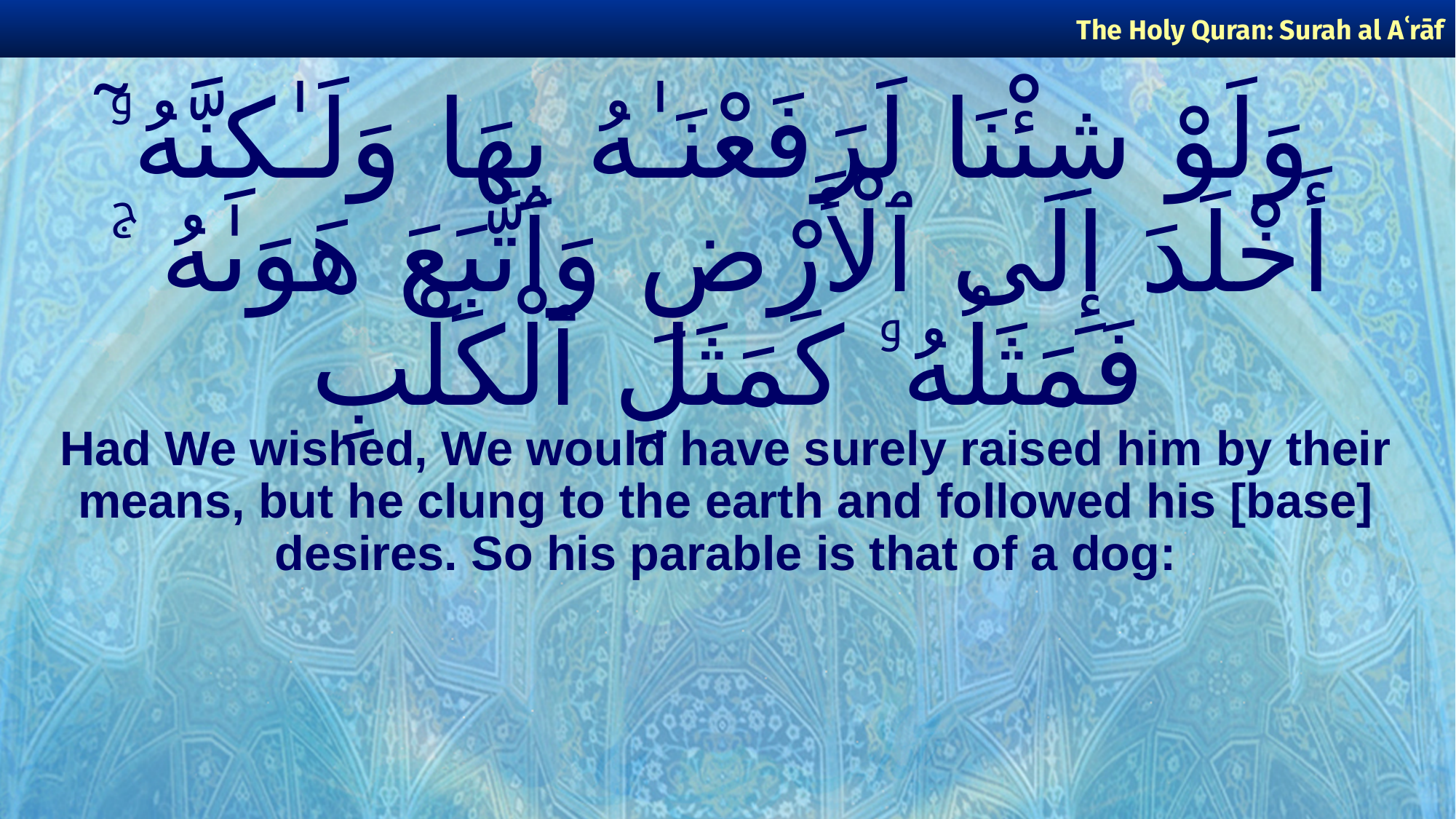

The Holy Quran: Surah al­ Aʿrāf
# وَلَوْ شِئْنَا لَرَفَعْنَـٰهُ بِهَا وَلَـٰكِنَّهُۥٓ أَخْلَدَ إِلَى ٱلْأَرْضِ وَٱتَّبَعَ هَوَىٰهُ ۚ فَمَثَلُهُۥ كَمَثَلِ ٱلْكَلْبِ
Had We wished, We would have surely raised him by their means, but he clung to the earth and followed his [base] desires. So his parable is that of a dog: